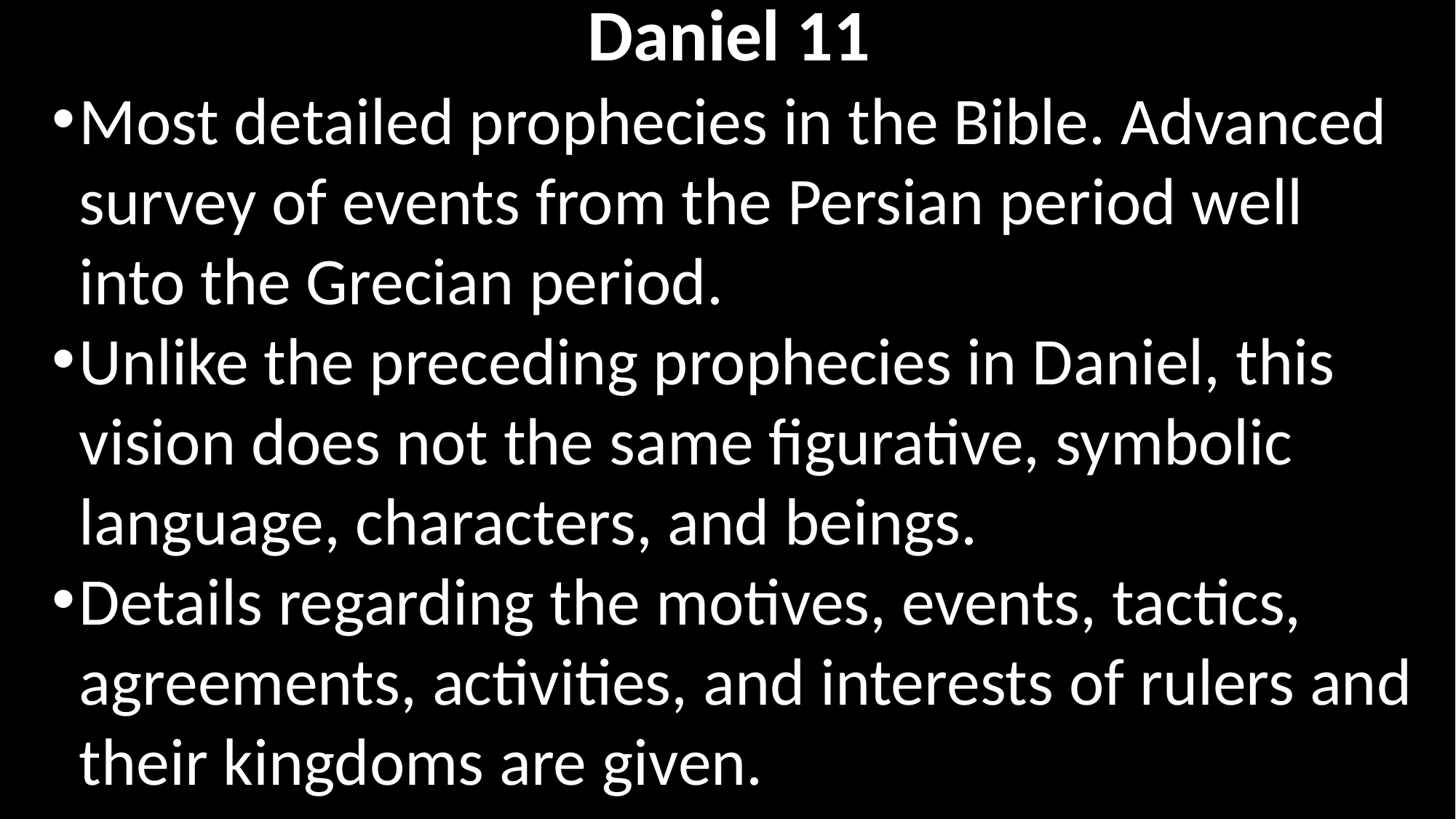

# Daniel 11
Most detailed prophecies in the Bible. Advanced survey of events from the Persian period well into the Grecian period.
Unlike the preceding prophecies in Daniel, this vision does not the same figurative, symbolic language, characters, and beings.
Details regarding the motives, events, tactics, agreements, activities, and interests of rulers and their kingdoms are given.